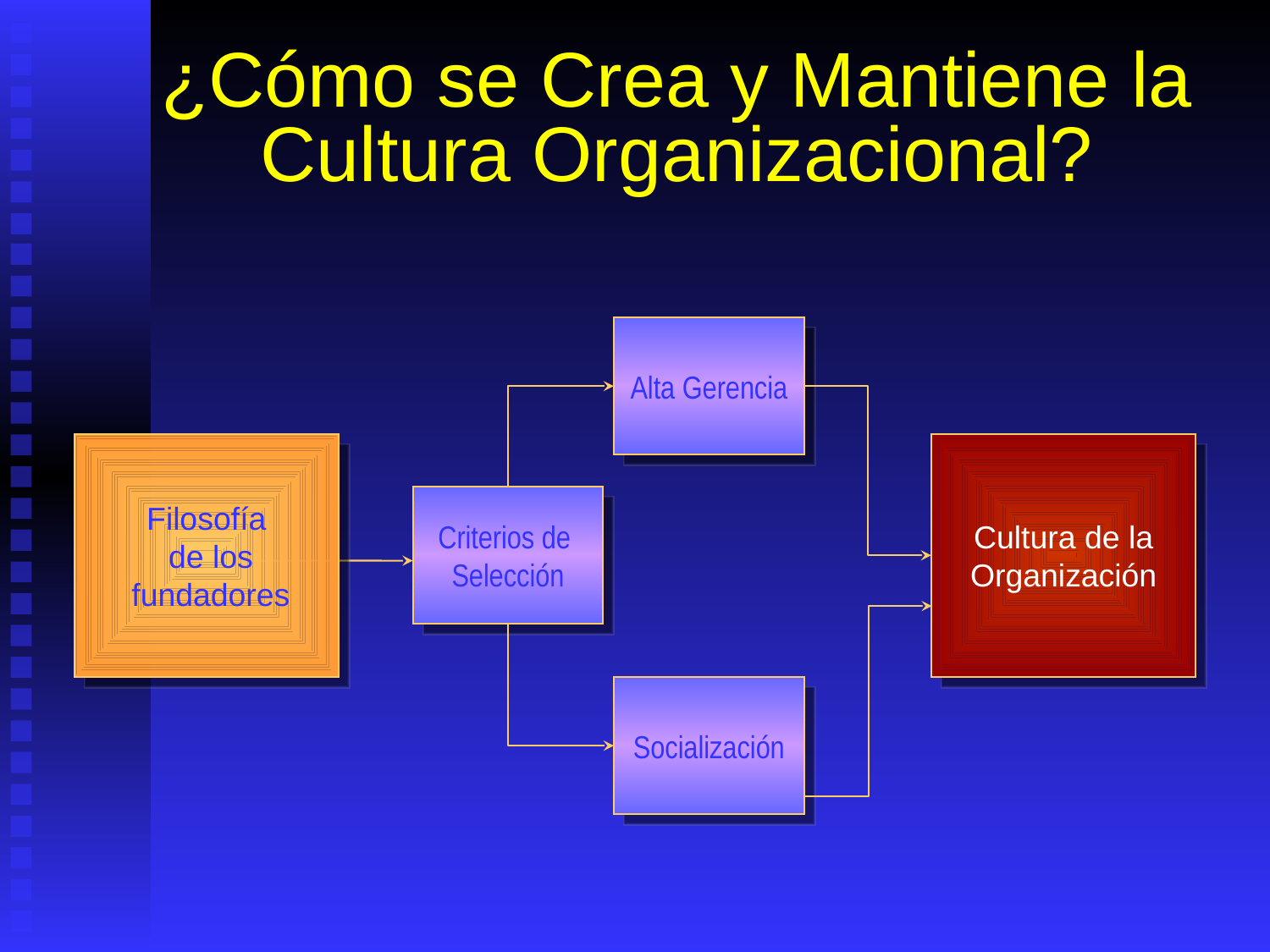

# ¿Cómo se Crea y Mantiene la Cultura Organizacional?
Alta Gerencia

Filosofía
 de los
 fundadores
Cultura de la
Organización
Criterios de
Selección

Socialización